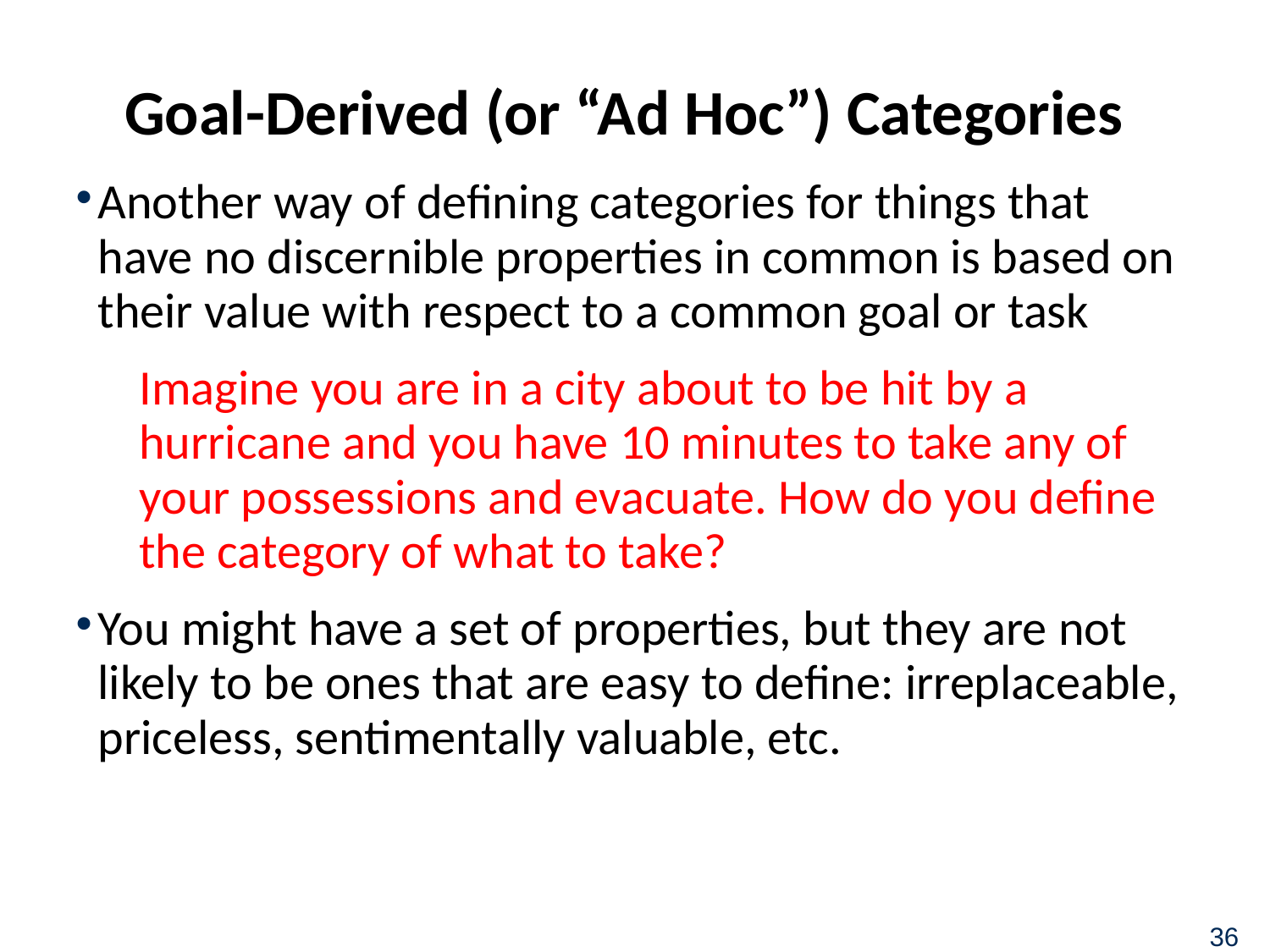

# Goal-Derived (or “Ad Hoc”) Categories
Another way of defining categories for things that have no discernible properties in common is based on their value with respect to a common goal or task
Imagine you are in a city about to be hit by a hurricane and you have 10 minutes to take any of your possessions and evacuate. How do you define the category of what to take?
You might have a set of properties, but they are not likely to be ones that are easy to define: irreplaceable, priceless, sentimentally valuable, etc.
36